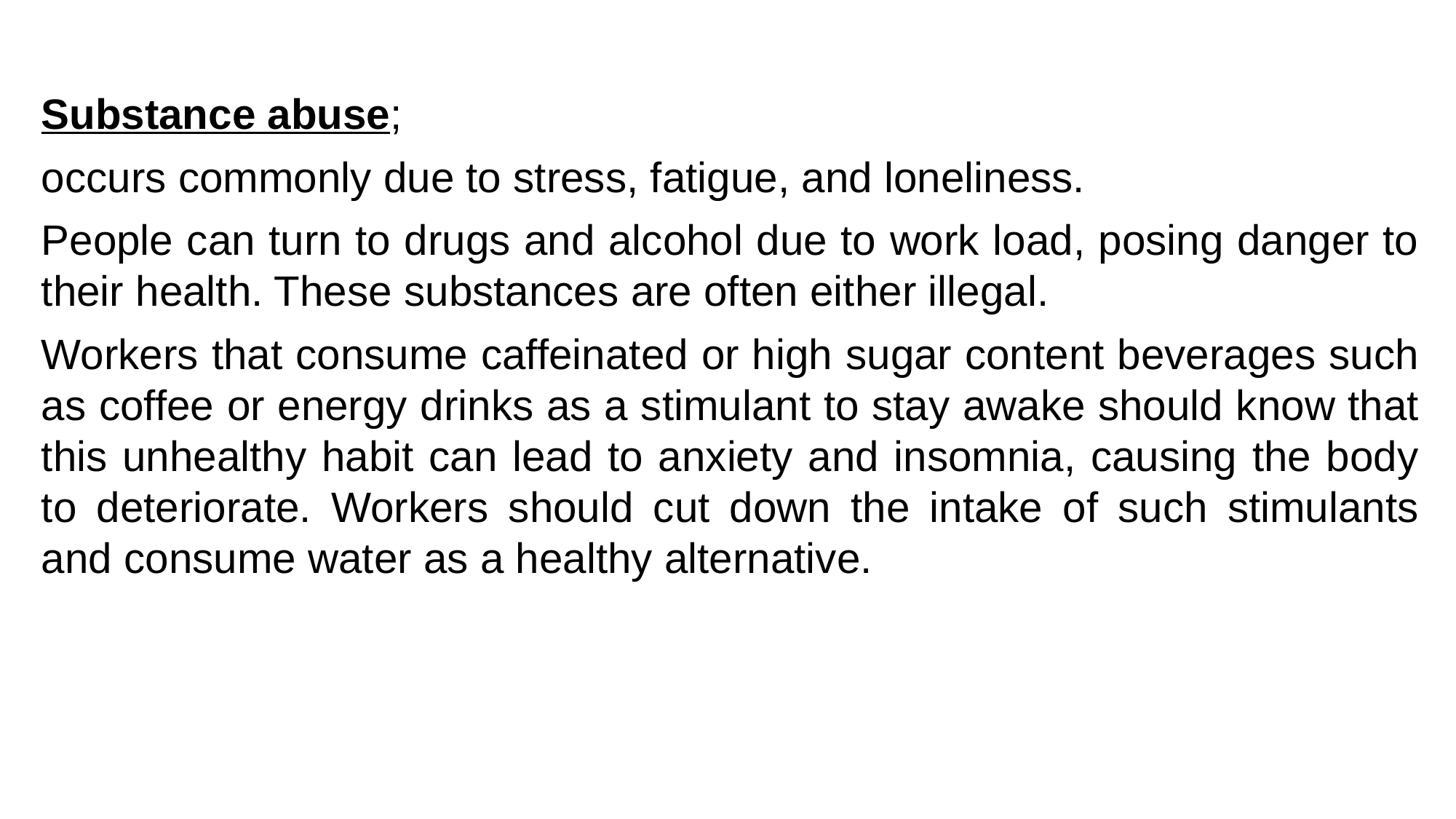

Substance abuse;
occurs commonly due to stress, fatigue, and loneliness.
People can turn to drugs and alcohol due to work load, posing danger to their health. These substances are often either illegal.
Workers that consume caffeinated or high sugar content beverages such as coffee or energy drinks as a stimulant to stay awake should know that this unhealthy habit can lead to anxiety and insomnia, causing the body to deteriorate. Workers should cut down the intake of such stimulants and consume water as a healthy alternative.